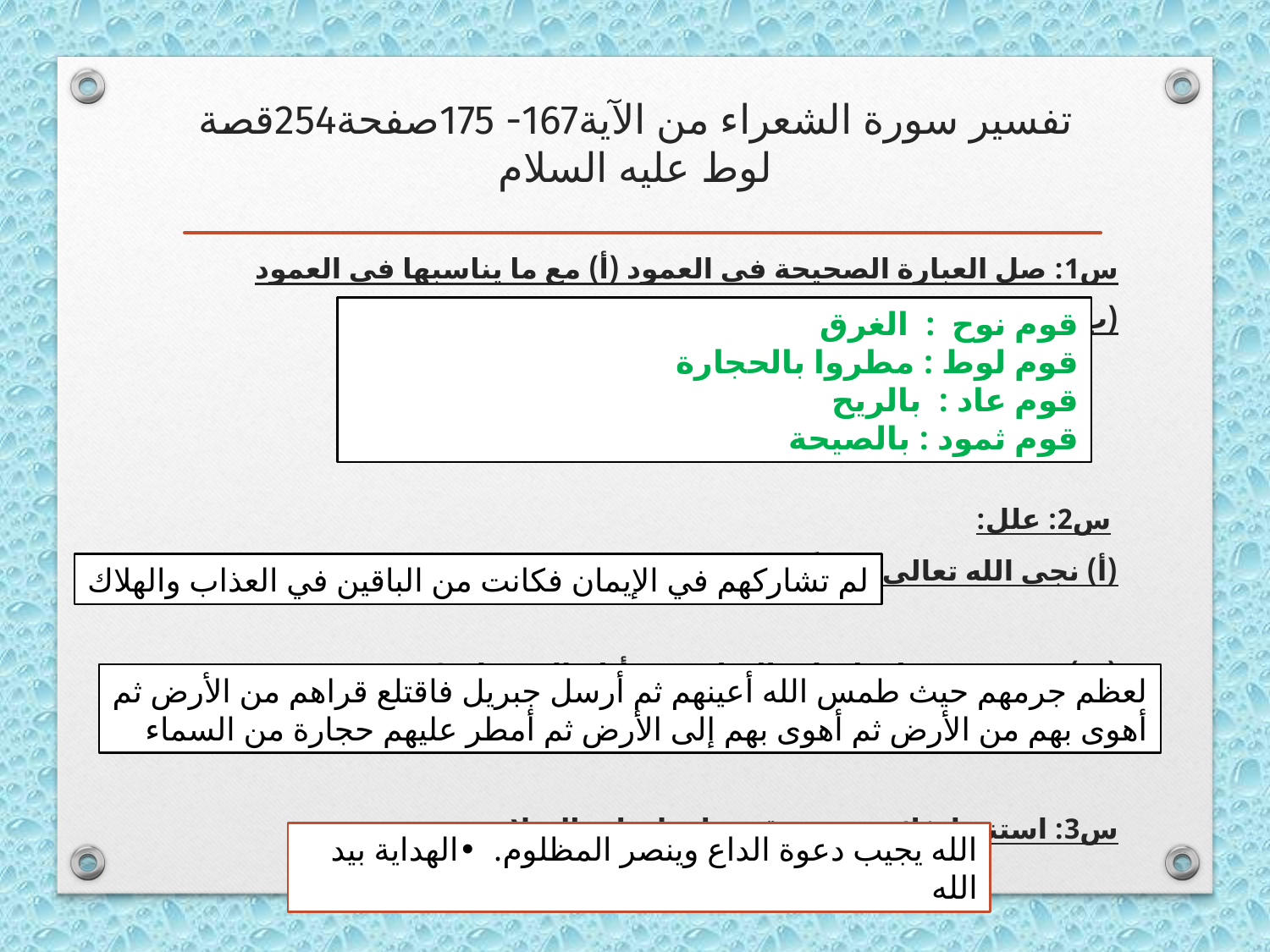

# تفسير سورة الشعراء من الآية167- 175صفحة254قصة لوط عليه السلام
س1: صل العبارة الصحيحة في العمود (أ) مع ما يناسبها في العمود (ب).

 س2: علل:
(أ) نجى الله تعالى لوطاً عليه السلام وأهله إلا امرأته؟

(ب) عقوبة قوم لوط عليه السلام من أبلغ العقوبات؟

س3: استنبط فائدتين من قصة لوط عليه السلام.
قوم نوح  :  الغرق
قوم لوط : مطروا بالحجارة
قوم عاد :  بالريح
قوم ثمود : بالصيحة
لم تشاركهم في الإيمان فكانت من الباقين في العذاب والهلاك
لعظم جرمهم حيث طمس الله أعينهم ثم أرسل جبريل فاقتلع قراهم من الأرض ثم أهوى بهم من الأرض ثم أهوى بهم إلى الأرض ثم أمطر عليهم حجارة من السماء
الله يجيب دعوة الداع وينصر المظلوم.  	•الهداية بيد الله